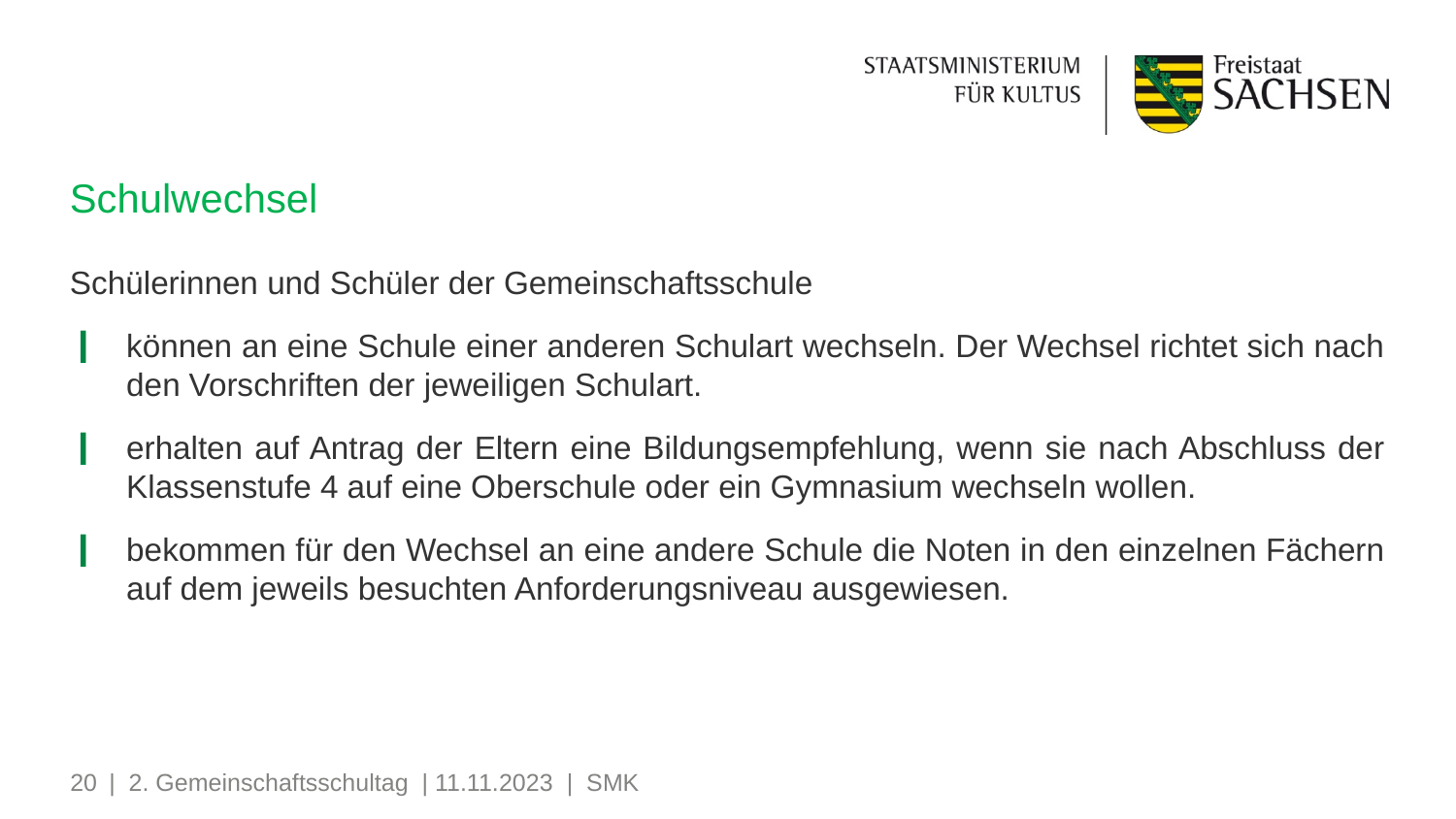

# Schulwechsel

Schülerinnen und Schüler der Gemeinschaftsschule
können an eine Schule einer anderen Schulart wechseln. Der Wechsel richtet sich nach den Vorschriften der jeweiligen Schulart.
erhalten auf Antrag der Eltern eine Bildungsempfehlung, wenn sie nach Abschluss der Klassenstufe 4 auf eine Oberschule oder ein Gymnasium wechseln wollen.
bekommen für den Wechsel an eine andere Schule die Noten in den einzelnen Fächern auf dem jeweils besuchten Anforderungsniveau ausgewiesen.

20
|  2. Gemeinschaftsschultag  | 11.11.2023  |  SMK